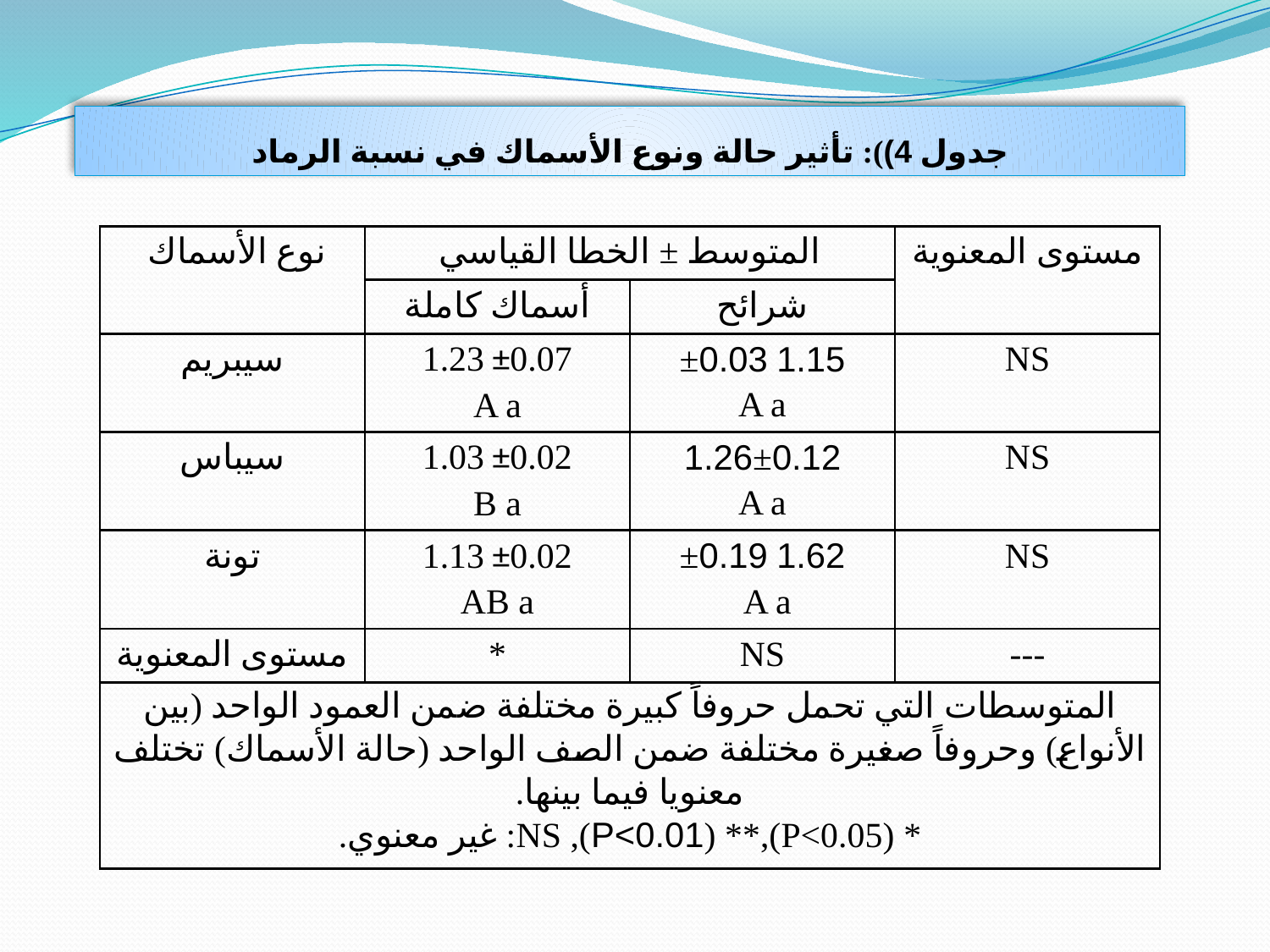

جدول 4)): تأثير حالة ونوع الأسماك في نسبة الرماد
| نوع الأسماك | المتوسط ± الخطا القياسي |  | مستوى المعنوية |
| --- | --- | --- | --- |
|  | أسماك كاملة | شرائح |  |
| سيبريم | 1.23 ±0.07 A a | 1.15 ±0.03 A a | NS |
| سيباس | 1.03 ±0.02 B a | 1.26±0.12 A a | NS |
| تونة | 1.13 ±0.02 AB a | 1.62 ±0.19 A a | NS |
| مستوى المعنوية | \* | NS | --- |
| المتوسطات التي تحمل حروفاً كبيرة مختلفة ضمن العمود الواحد (بين الأنواع) وحروفاً صغيرة مختلفة ضمن الصف الواحد (حالة الأسماك) تختلف معنويا فيما بينها. \* (P<0.05),\*\* (P<0.01), NS: غير معنوي. |  |  |  |